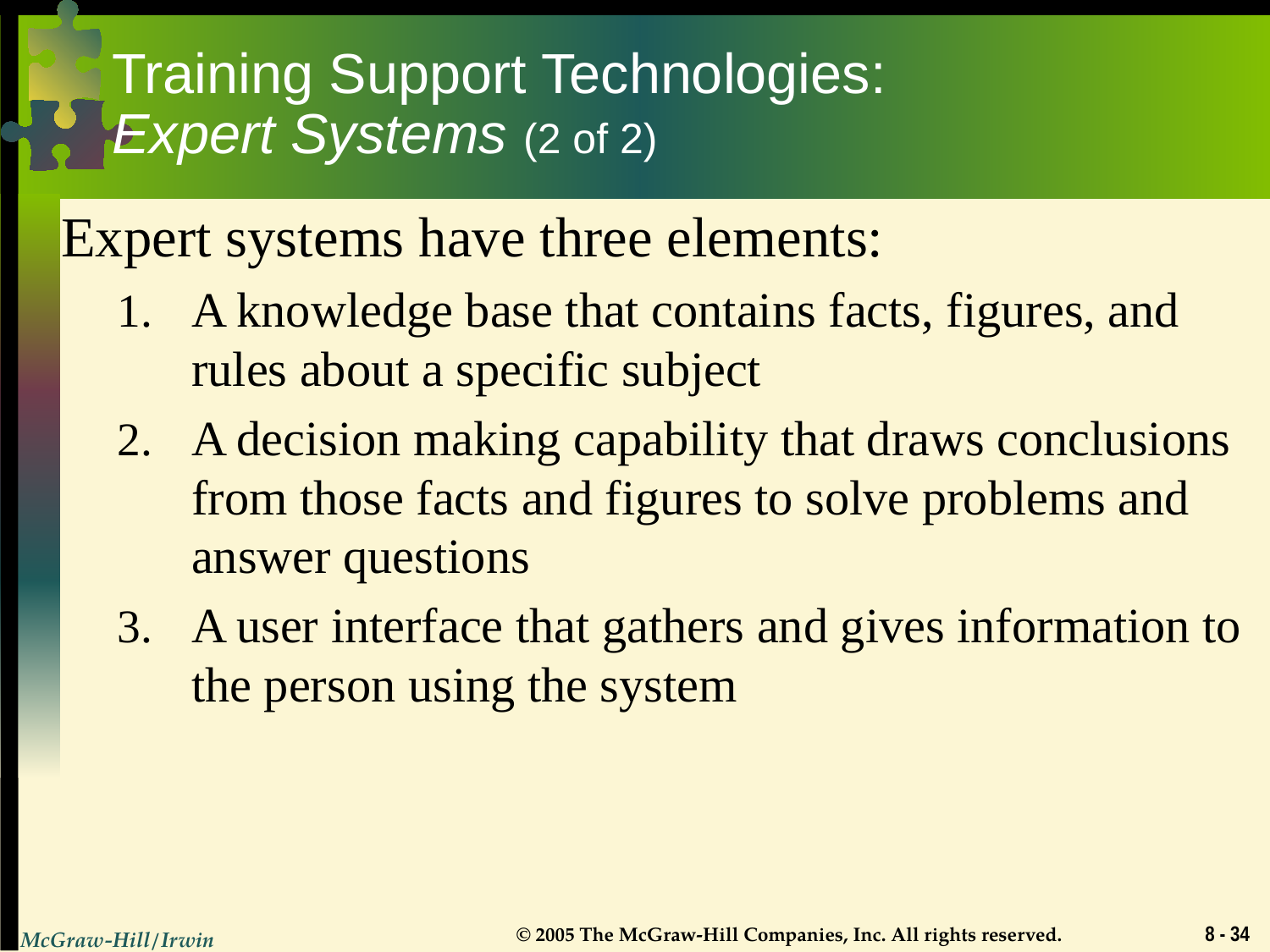

# Training Support Technologies: Expert Systems (2 of 2)
Expert systems have three elements:
A knowledge base that contains facts, figures, and rules about a specific subject
A decision making capability that draws conclusions from those facts and figures to solve problems and answer questions
A user interface that gathers and gives information to the person using the system